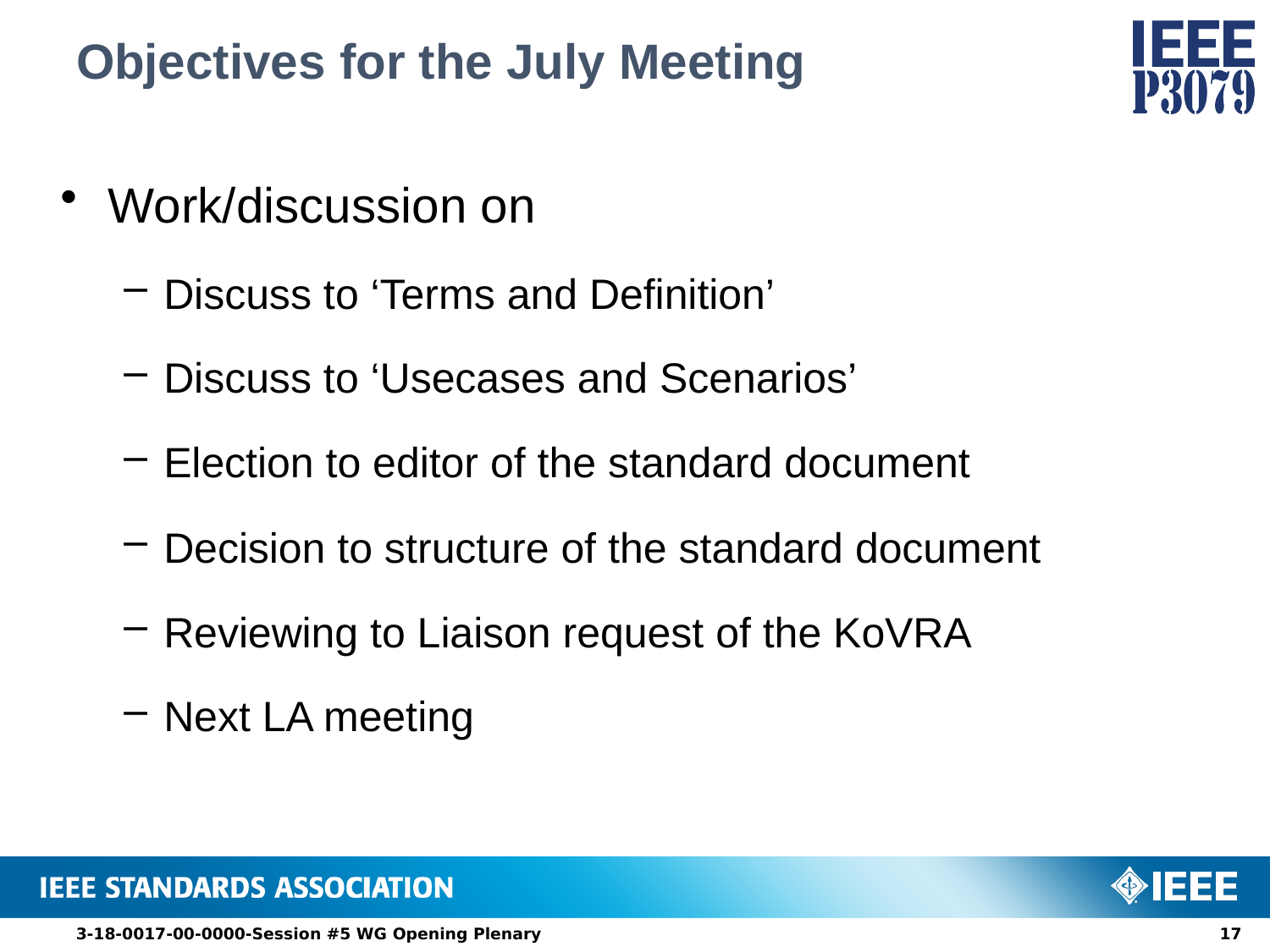

# Objectives for the July Meeting
Work/discussion on
Discuss to ‘Terms and Definition’
Discuss to ‘Usecases and Scenarios’
Election to editor of the standard document
Decision to structure of the standard document
Reviewing to Liaison request of the KoVRA
Next LA meeting
3-18-0017-00-0000-Session #5 WG Opening Plenary
17